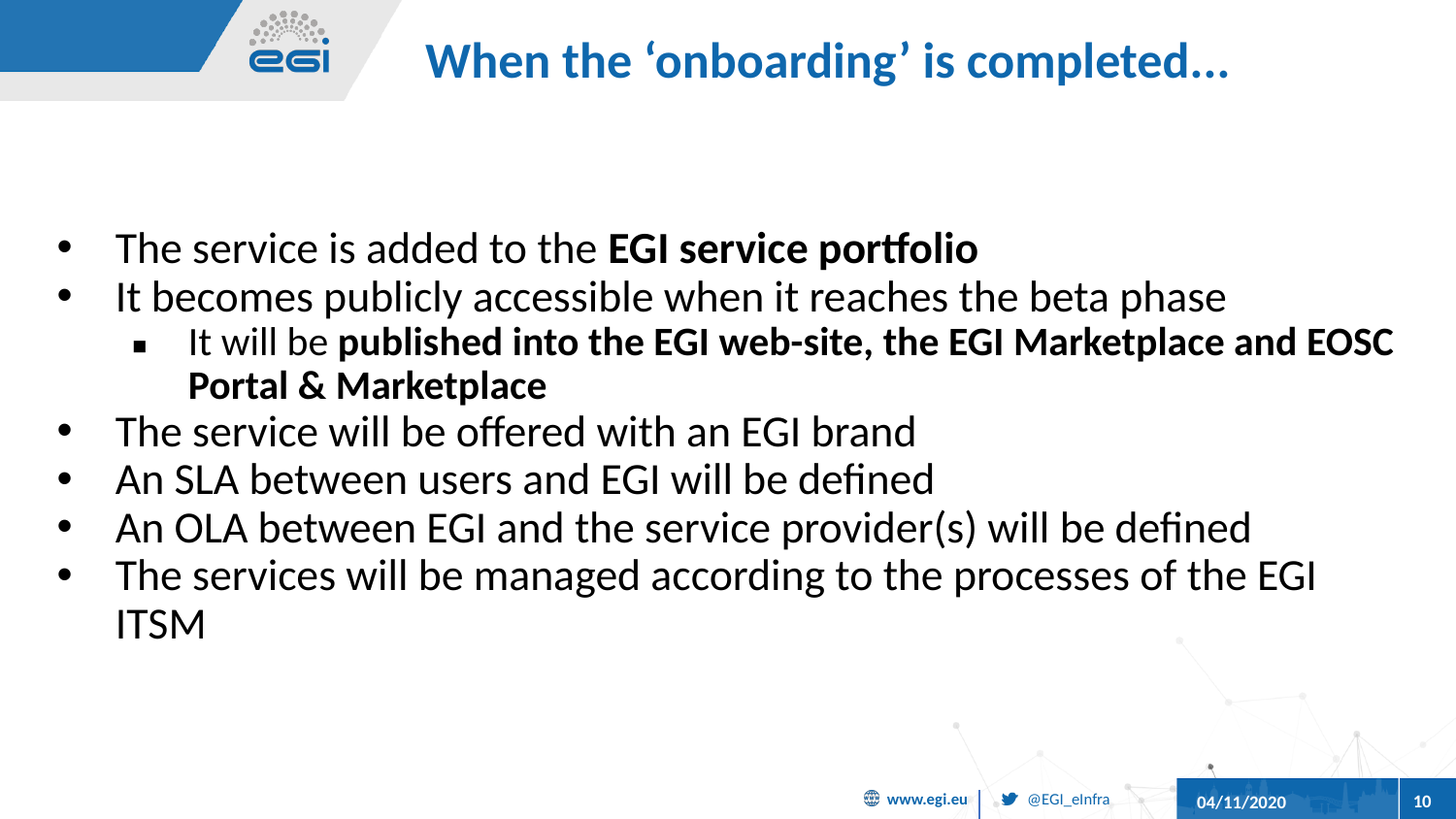

# When the ‘onboarding’ is completed...

The service is added to the EGI service portfolio
It becomes publicly accessible when it reaches the beta phase
It will be published into the EGI web-site, the EGI Marketplace and EOSC Portal & Marketplace
The service will be offered with an EGI brand
An SLA between users and EGI will be defined
An OLA between EGI and the service provider(s) will be defined
The services will be managed according to the processes of the EGI ITSM